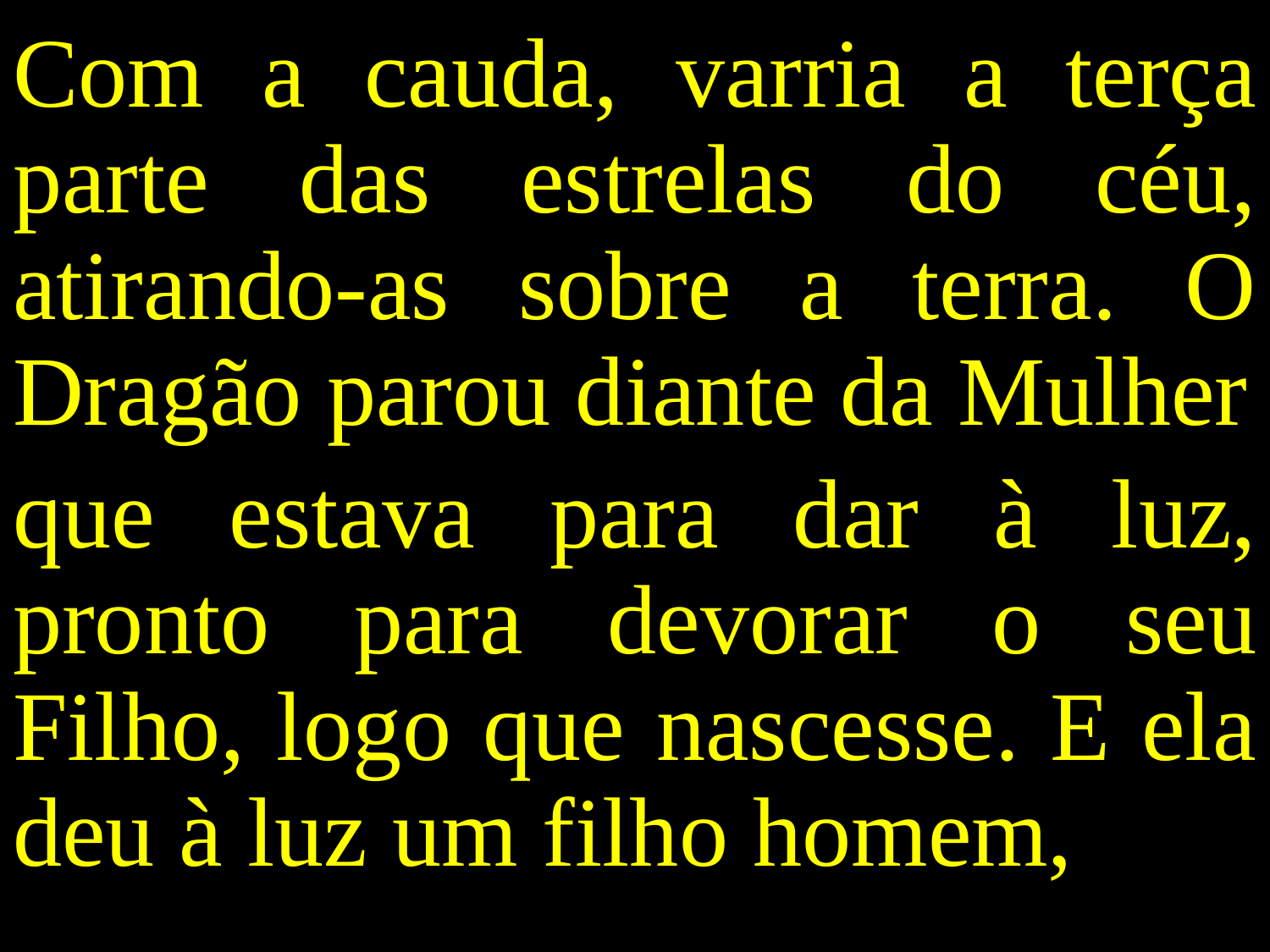

Com a cauda, varria a terça parte das estrelas do céu, atirando-as sobre a terra. O Dragão parou diante da Mulher
que estava para dar à luz, pronto para devorar o seu Filho, logo que nascesse. E ela deu à luz um filho homem,